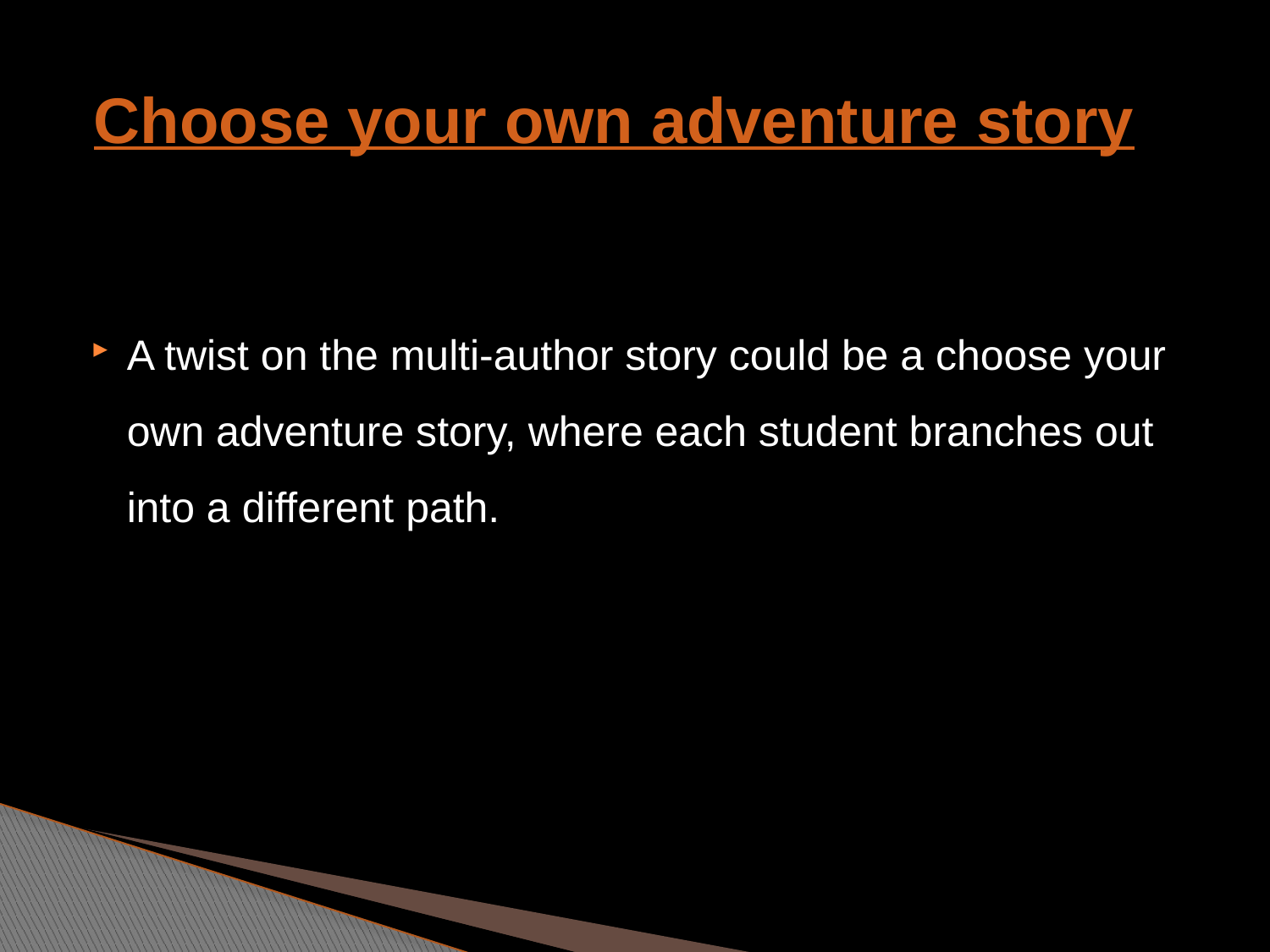

# Choose your own adventure story
A twist on the multi-author story could be a choose your own adventure story, where each student branches out into a different path.